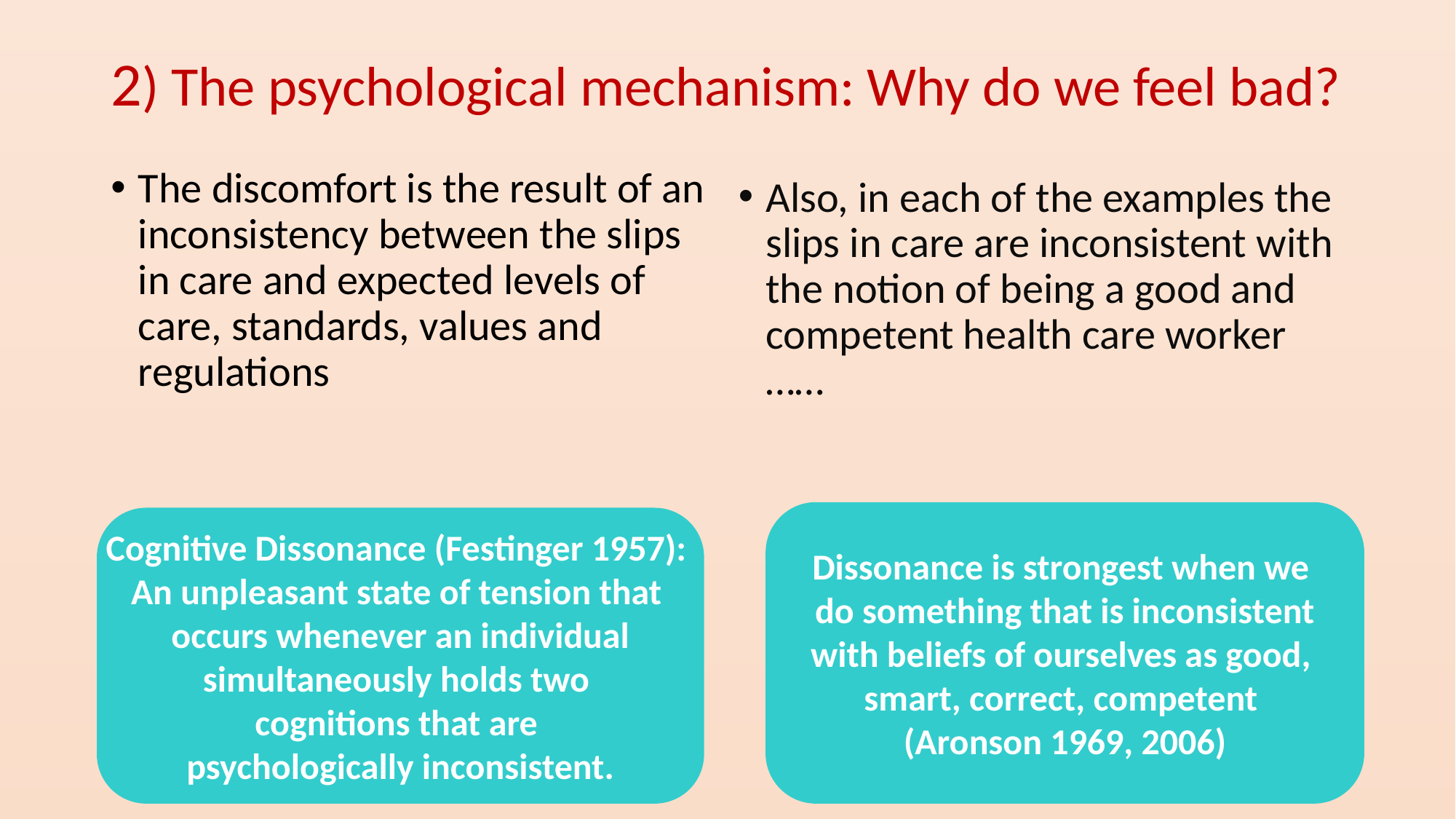

# 2) The psychological mechanism: Why do we feel bad?

Also, in each of the examples the slips in care are inconsistent with the notion of being a good and competent health care worker ……

The discomfort is the result of an inconsistency between the slips in care and expected levels of care, standards, values and regulations

Dissonance is strongest when we
do something that is inconsistent
with beliefs of ourselves as good,
smart, correct, competent
(Aronson 1969, 2006)
Cognitive Dissonance (Festinger 1957):
An unpleasant state of tension that
occurs whenever an individual
simultaneously holds two
cognitions that are
psychologically inconsistent.